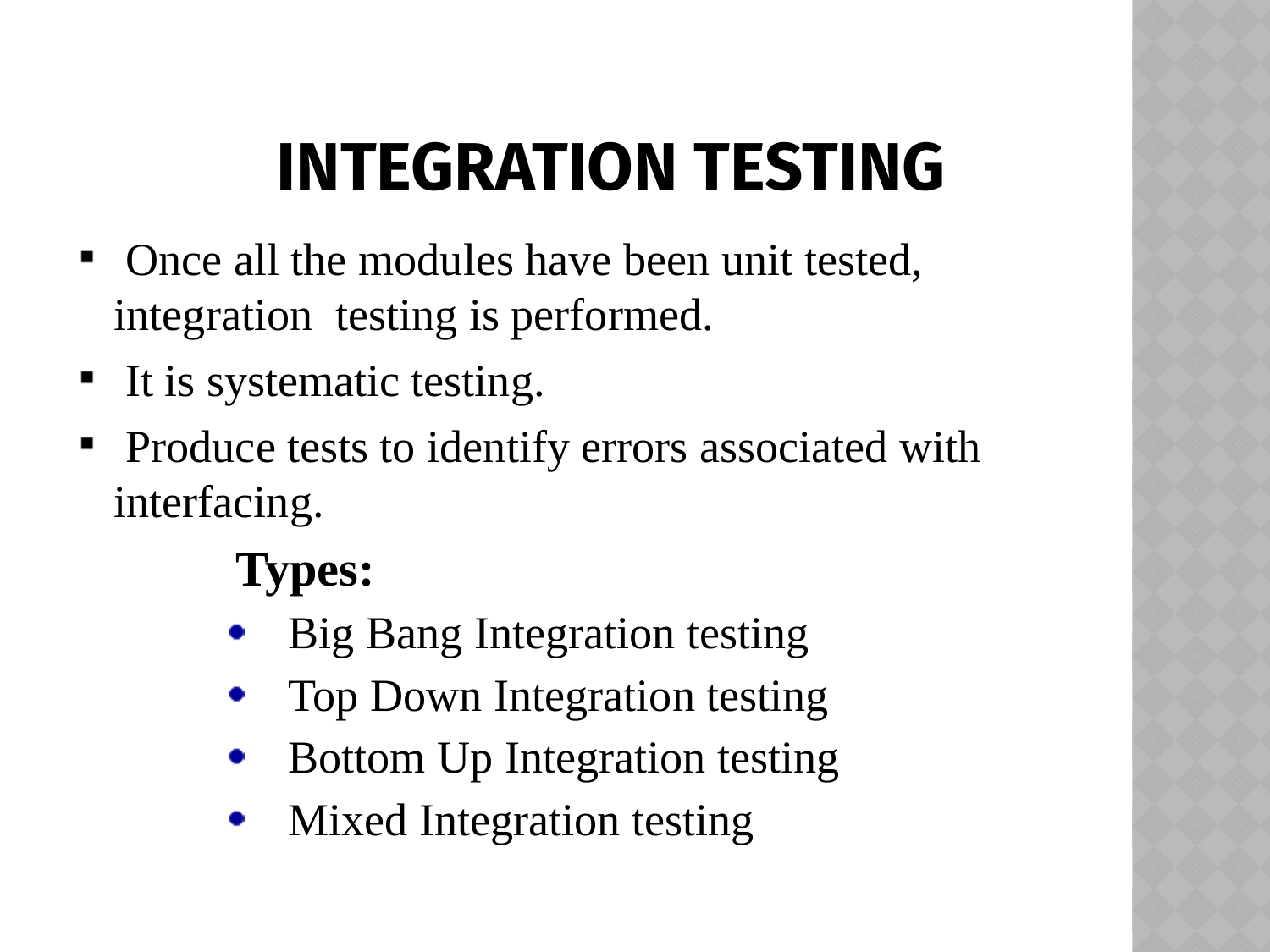

# Integration testing
 Once all the modules have been unit tested, integration  testing is performed.
 It is systematic testing.
 Produce tests to identify errors associated with interfacing.
              Types:
   Big Bang Integration testing
   Top Down Integration testing
   Bottom Up Integration testing
   Mixed Integration testing